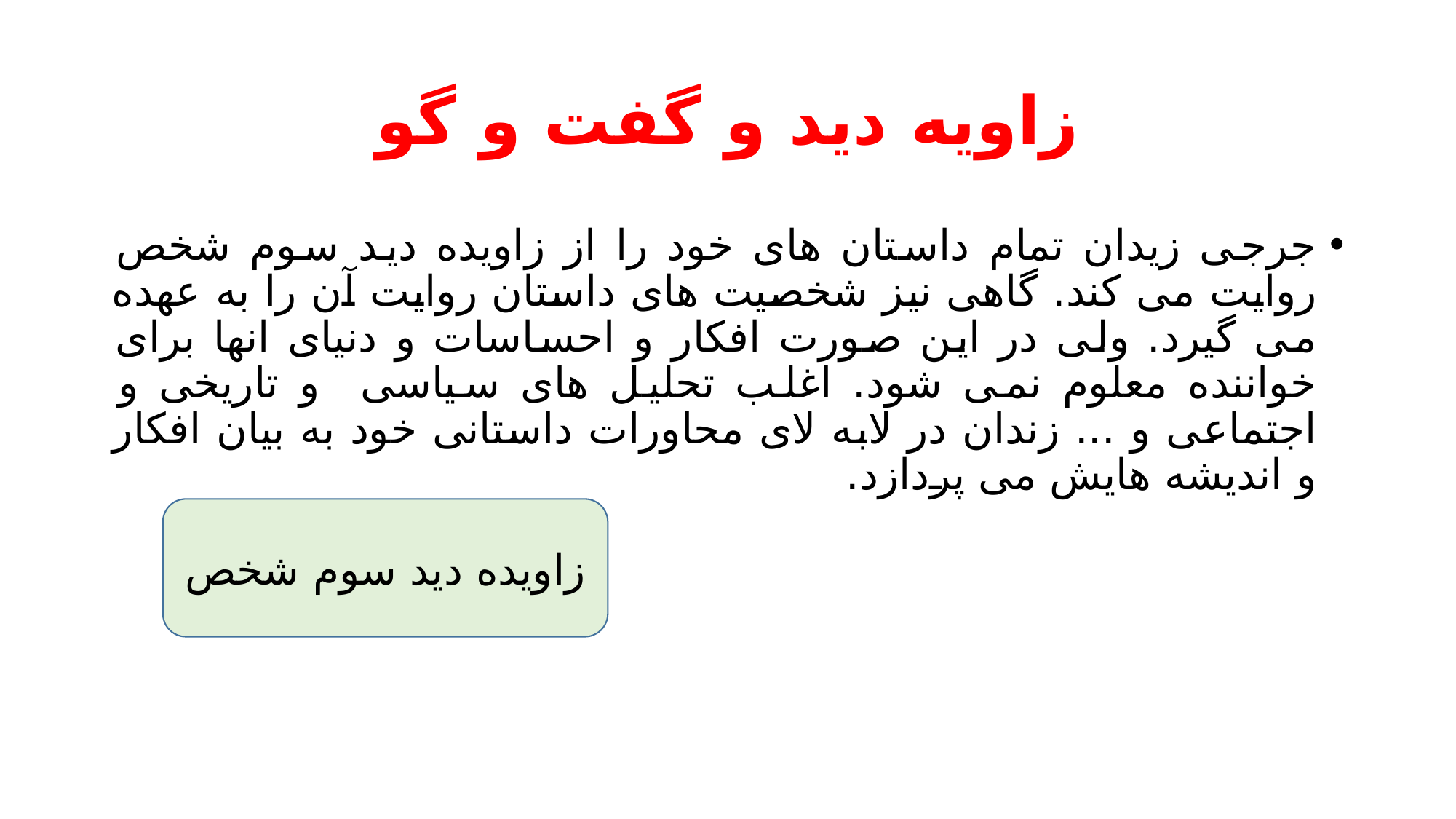

# زاویه دید و گفت و گو
جرجی زیدان تمام داستان های خود را از زاویده دید سوم شخص روایت می کند. گاهی نیز شخصیت های داستان روایت آن را به عهده می گیرد. ولی در این صورت افکار و احساسات و دنیای انها برای خواننده معلوم نمی شود. اغلب تحلیل های سیاسی  و تاریخی و اجتماعی و ... زندان در لابه لای محاورات داستانی خود به بیان افکار و اندیشه هایش می پردازد.
زاویده دید سوم شخص